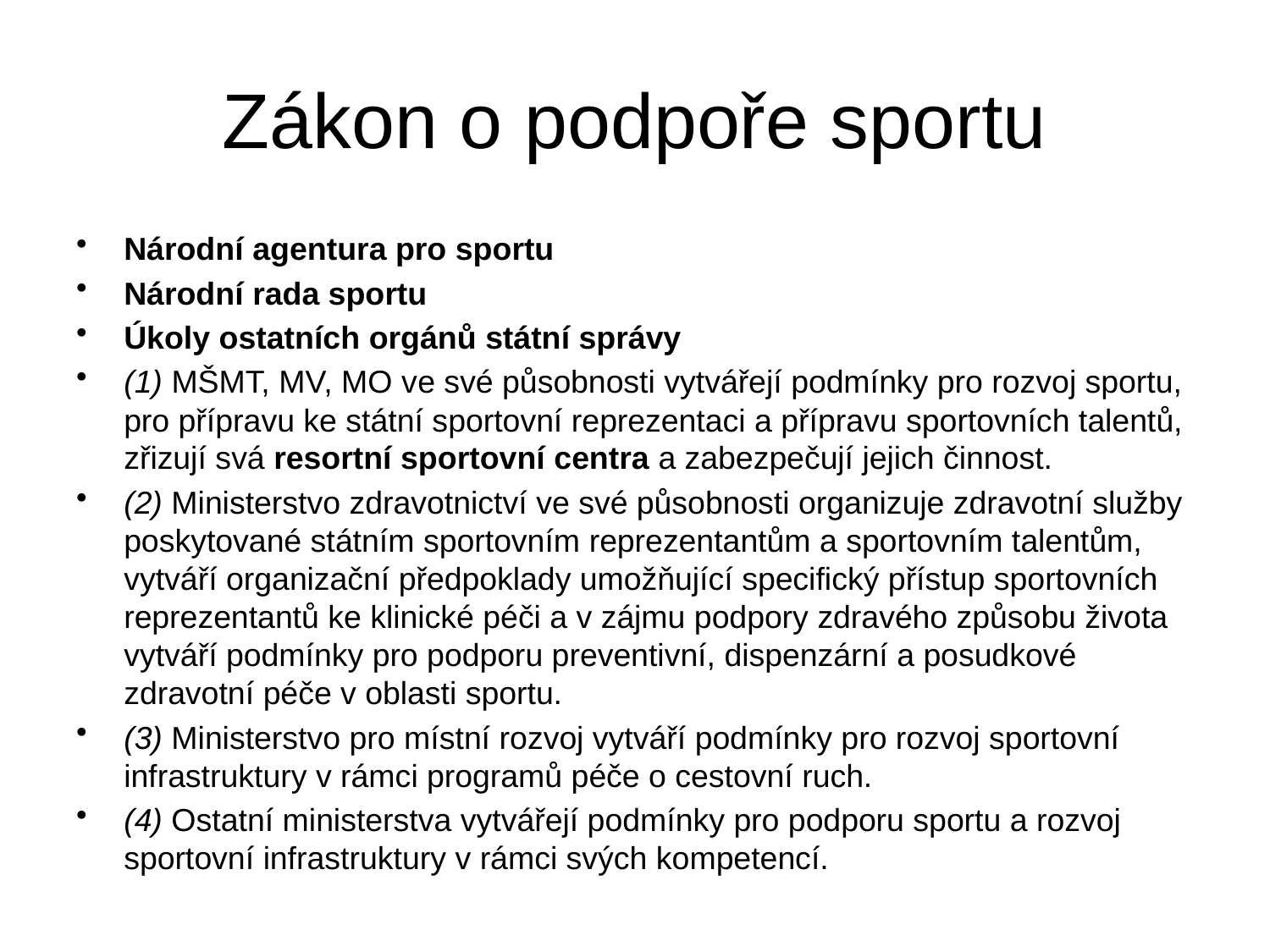

# Zákon o podpoře sportu
Národní agentura pro sportu
Národní rada sportu
Úkoly ostatních orgánů státní správy
(1) MŠMT, MV, MO ve své působnosti vytvářejí podmínky pro rozvoj sportu, pro přípravu ke státní sportovní reprezentaci a přípravu sportovních talentů, zřizují svá resortní sportovní centra a zabezpečují jejich činnost.
(2) Ministerstvo zdravotnictví ve své působnosti organizuje zdravotní služby poskytované státním sportovním reprezentantům a sportovním talentům, vytváří organizační předpoklady umožňující specifický přístup sportovních reprezentantů ke klinické péči a v zájmu podpory zdravého způsobu života vytváří podmínky pro podporu preventivní, dispenzární a posudkové zdravotní péče v oblasti sportu.
(3) Ministerstvo pro místní rozvoj vytváří podmínky pro rozvoj sportovní infrastruktury v rámci programů péče o cestovní ruch.
(4) Ostatní ministerstva vytvářejí podmínky pro podporu sportu a rozvoj sportovní infrastruktury v rámci svých kompetencí.